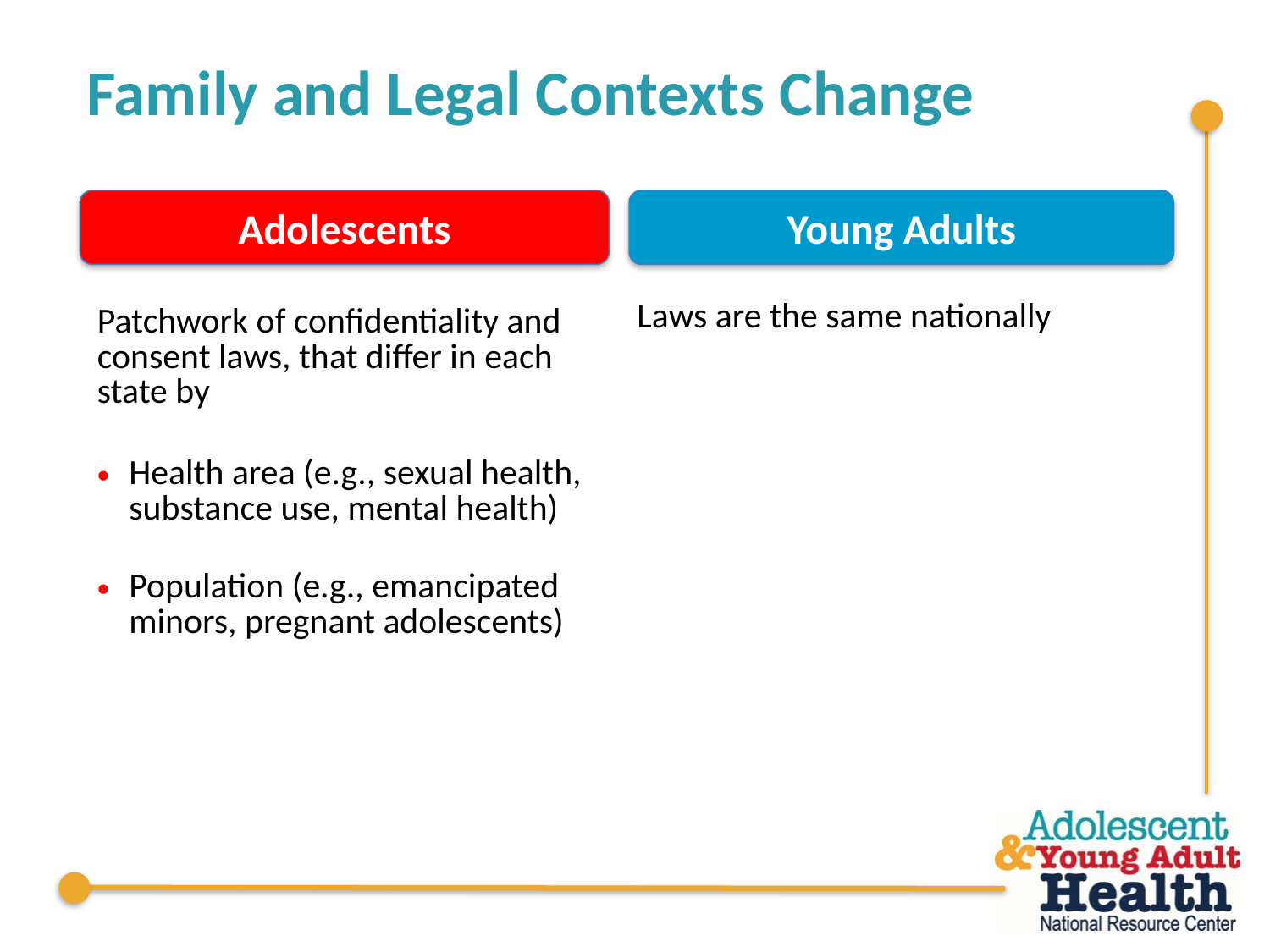

# Family and Legal Contexts Change
Adolescents
Young Adults
| Patchwork of confidentiality and consent laws, that differ in each state by | Laws are the same nationally |
| --- | --- |
| Health area (e.g., sexual health, substance use, mental health) |  |
| Population (e.g., emancipated minors, pregnant adolescents) |  |
|  |  |
|  |  |